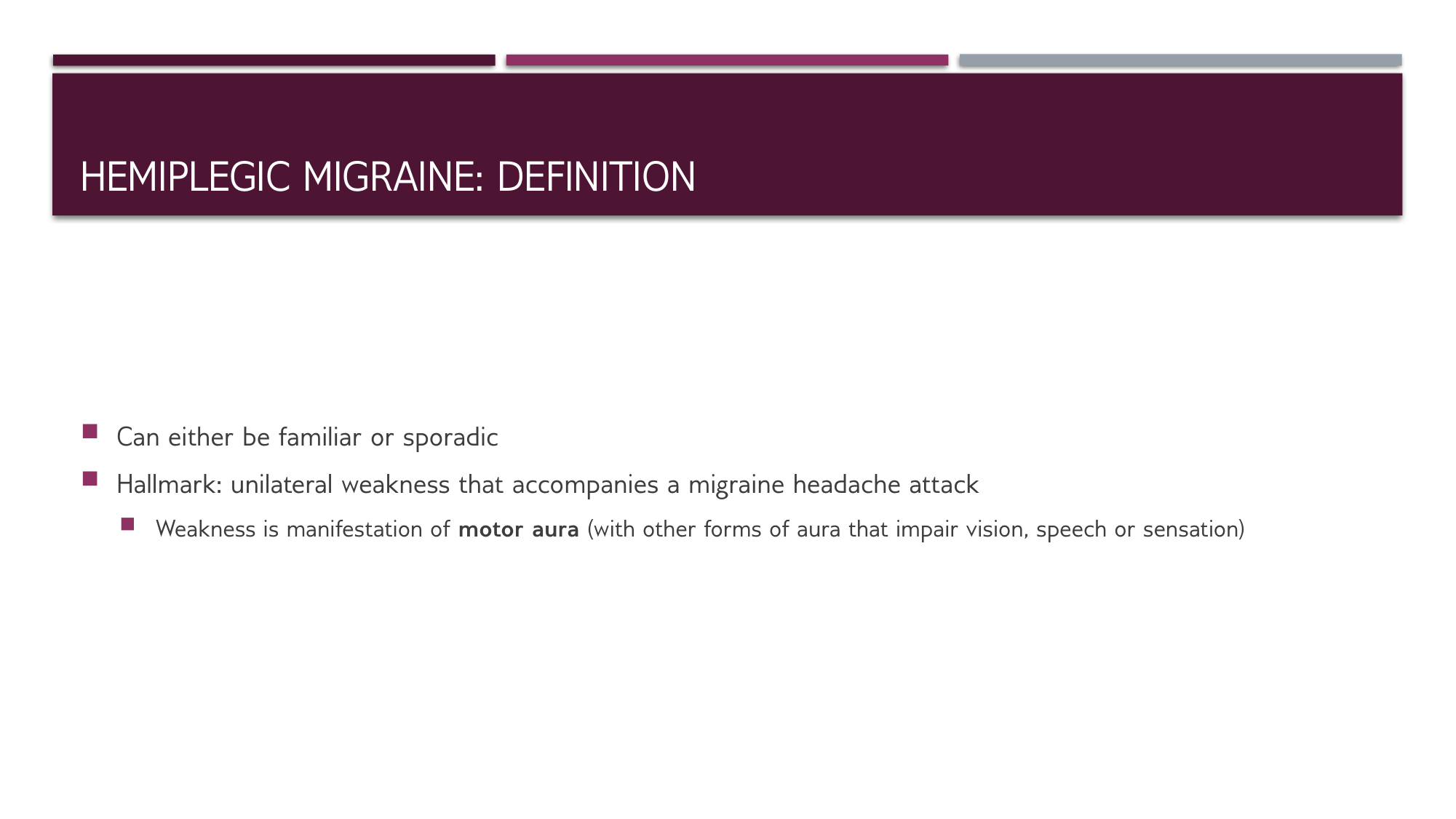

# Hemiplegic migraine: Definition

Can either be familiar or sporadic
Hallmark: unilateral weakness that accompanies a migraine headache attack
Weakness is manifestation of motor aura (with other forms of aura that impair vision, speech or sensation)